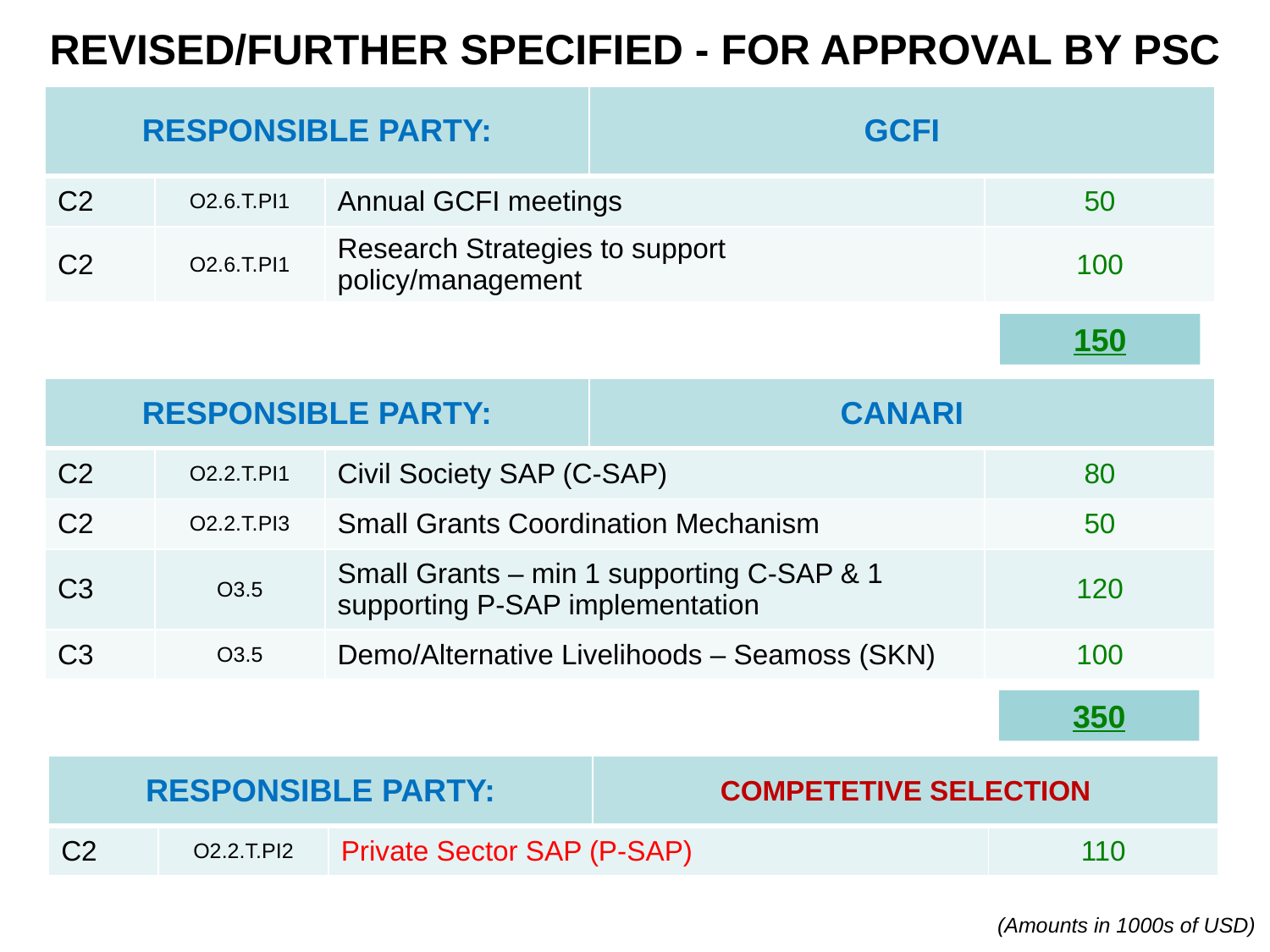

REVISED/FURTHER SPECIFIED - FOR APPROVAL BY PSC
| RESPONSIBLE PARTY: |  |  | GCFI |  |
| --- | --- | --- | --- | --- |
| C2 | O2.6.T.PI1 | Annual GCFI meetings |  | 50 |
| C2 | O2.6.T.PI1 | Research Strategies to support policy/management |  | 100 |
150
| RESPONSIBLE PARTY: |  |  | CANARI |  |
| --- | --- | --- | --- | --- |
| C2 | O2.2.T.PI1 | Civil Society SAP (C-SAP) |  | 80 |
| C2 | O2.2.T.PI3 | Small Grants Coordination Mechanism |  | 50 |
| C3 | O3.5 | Small Grants – min 1 supporting C-SAP & 1 supporting P-SAP implementation |  | 120 |
| C3 | O3.5 | Demo/Alternative Livelihoods – Seamoss (SKN) |  | 100 |
350
| RESPONSIBLE PARTY: |  |  | COMPETETIVE SELECTION |  |
| --- | --- | --- | --- | --- |
| C2 | O2.2.T.PI2 | Private Sector SAP (P-SAP) |  | 110 |
(Amounts in 1000s of USD)